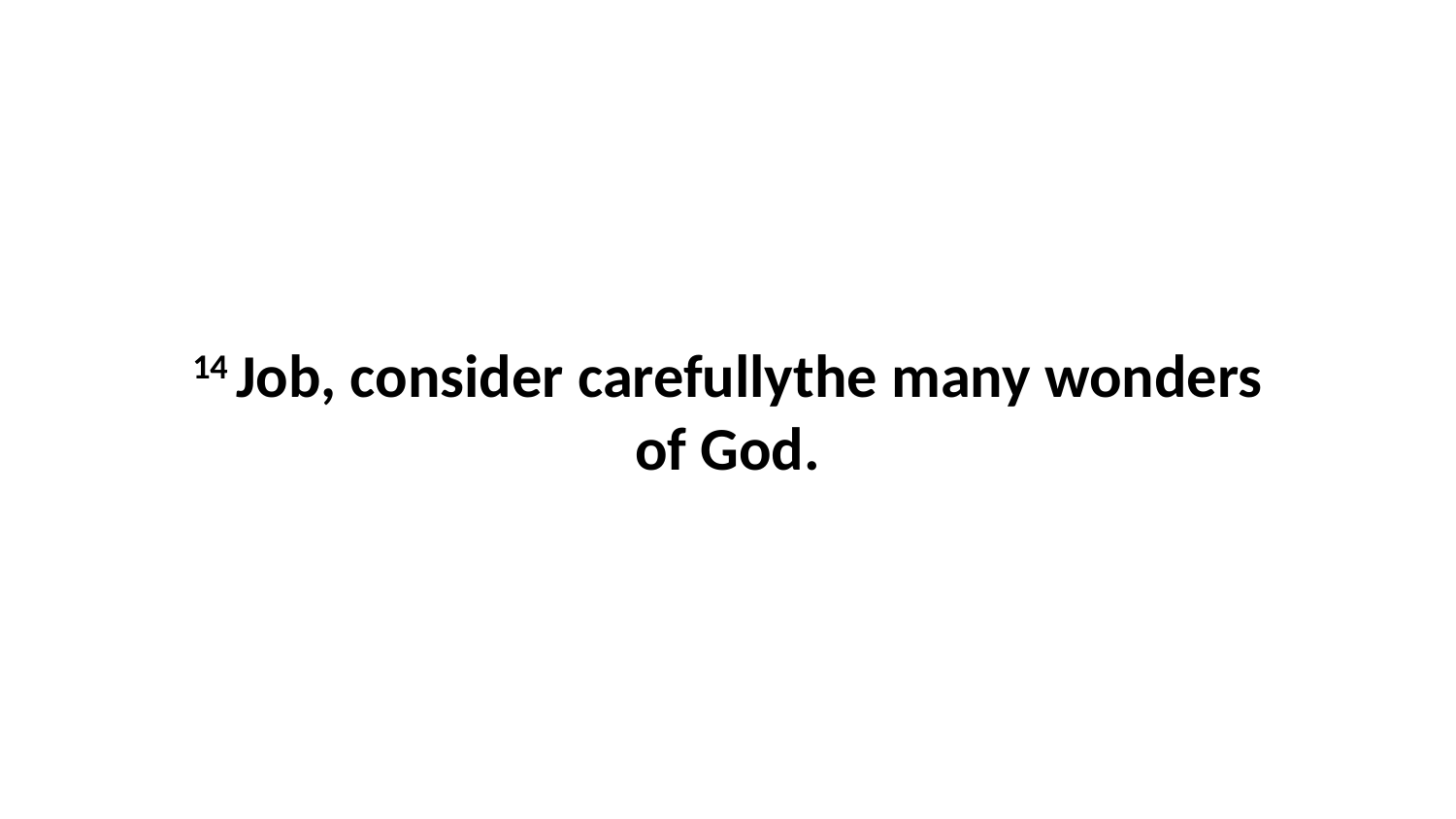

14 Job, consider carefullythe many wonders of God.